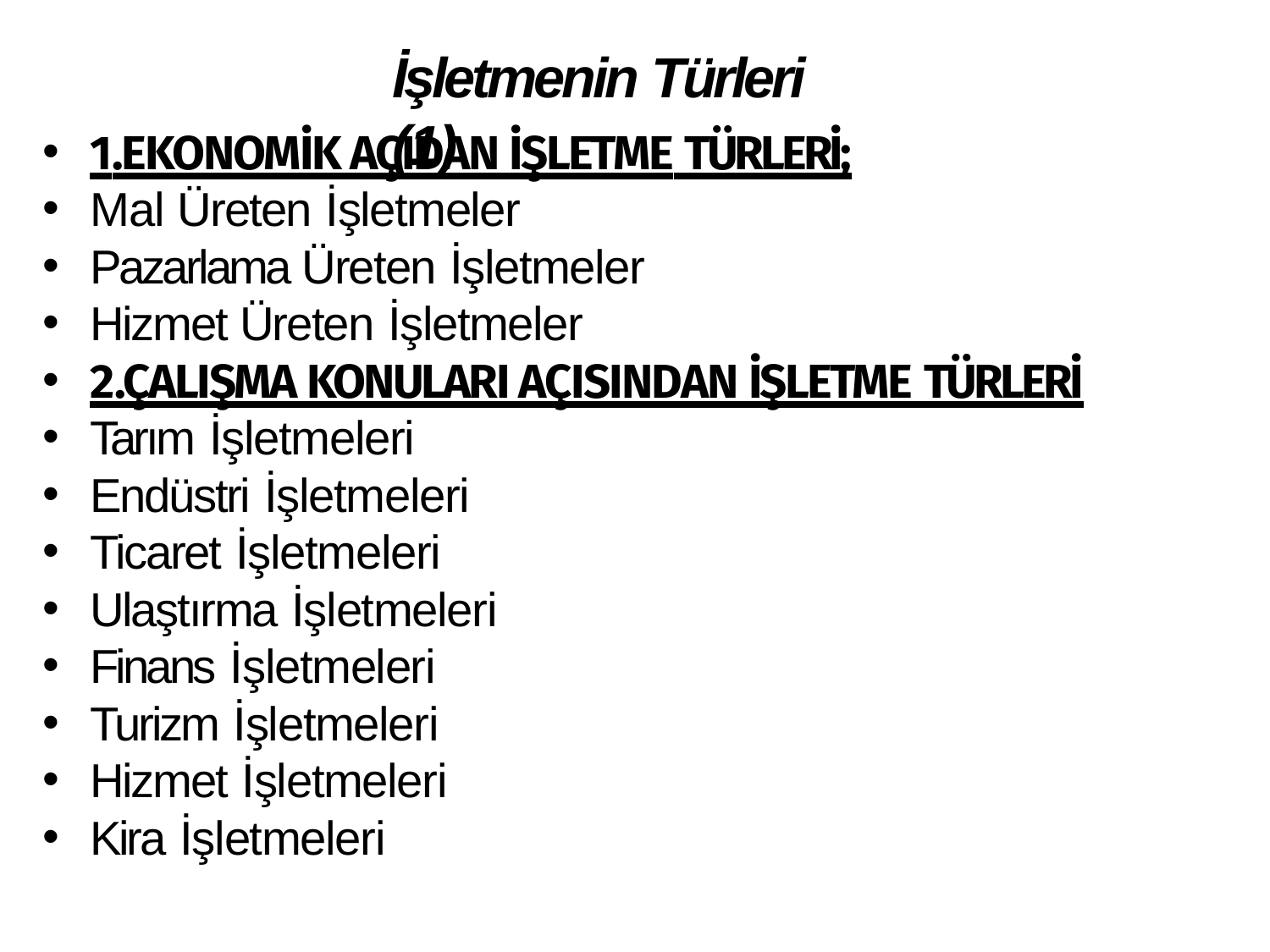

# İşletmenin Türleri (1)
1.EKONOMİK AÇIDAN İŞLETME TÜRLERİ;
Mal Üreten İşletmeler
Pazarlama Üreten İşletmeler
Hizmet Üreten İşletmeler
2.ÇALIŞMA KONULARI AÇISINDAN İŞLETME TÜRLERİ
Tarım İşletmeleri
Endüstri İşletmeleri
Ticaret İşletmeleri
Ulaştırma İşletmeleri
Finans İşletmeleri
Turizm İşletmeleri
Hizmet İşletmeleri
Kira İşletmeleri